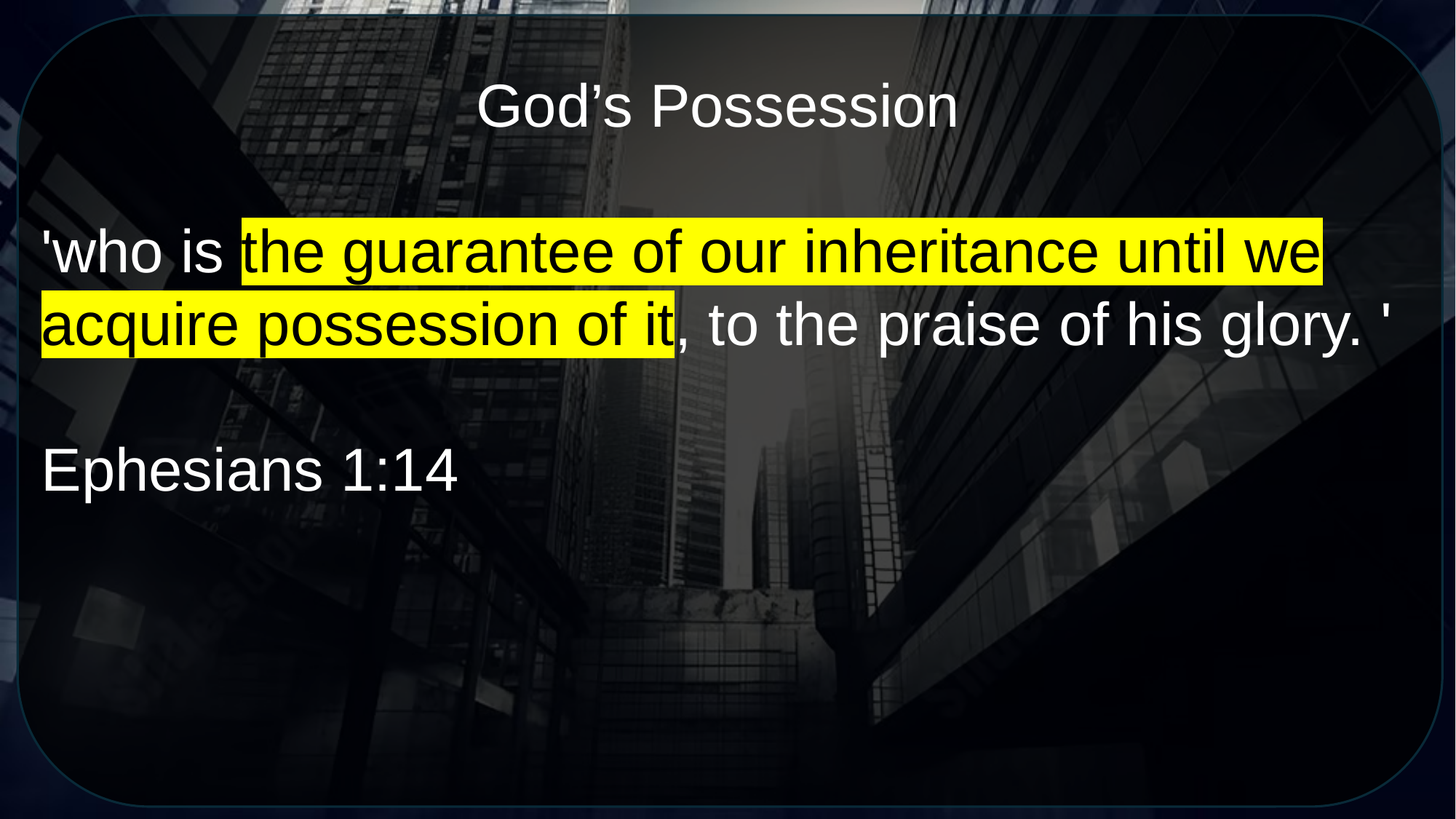

God’s Possession

'who is the guarantee of our inheritance until we acquire possession of it, to the praise of his glory. '

Ephesians 1:14